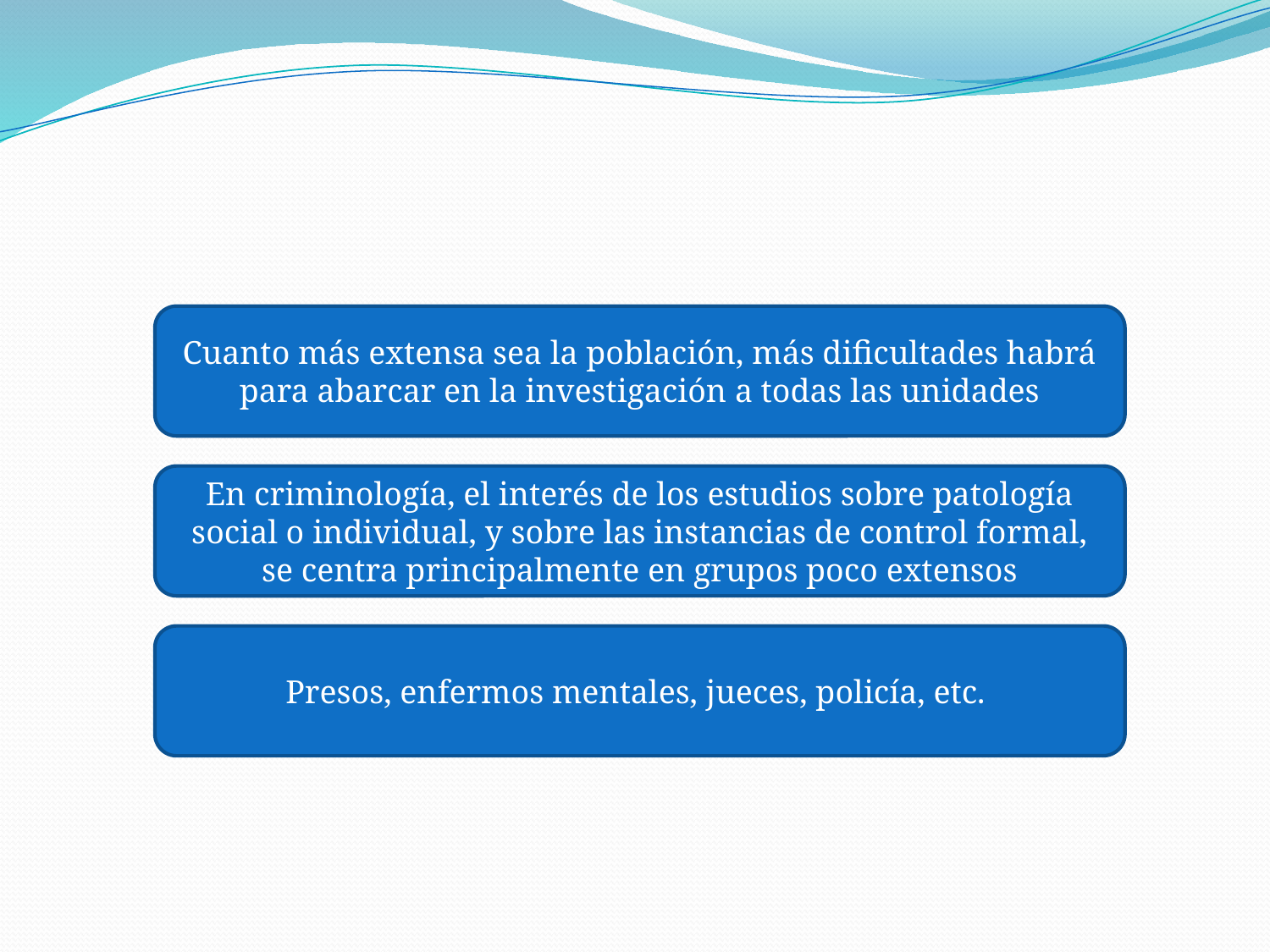

#
Cuanto más extensa sea la población, más dificultades habrá para abarcar en la investigación a todas las unidades
En criminología, el interés de los estudios sobre patología social o individual, y sobre las instancias de control formal, se centra principalmente en grupos poco extensos
Presos, enfermos mentales, jueces, policía, etc.